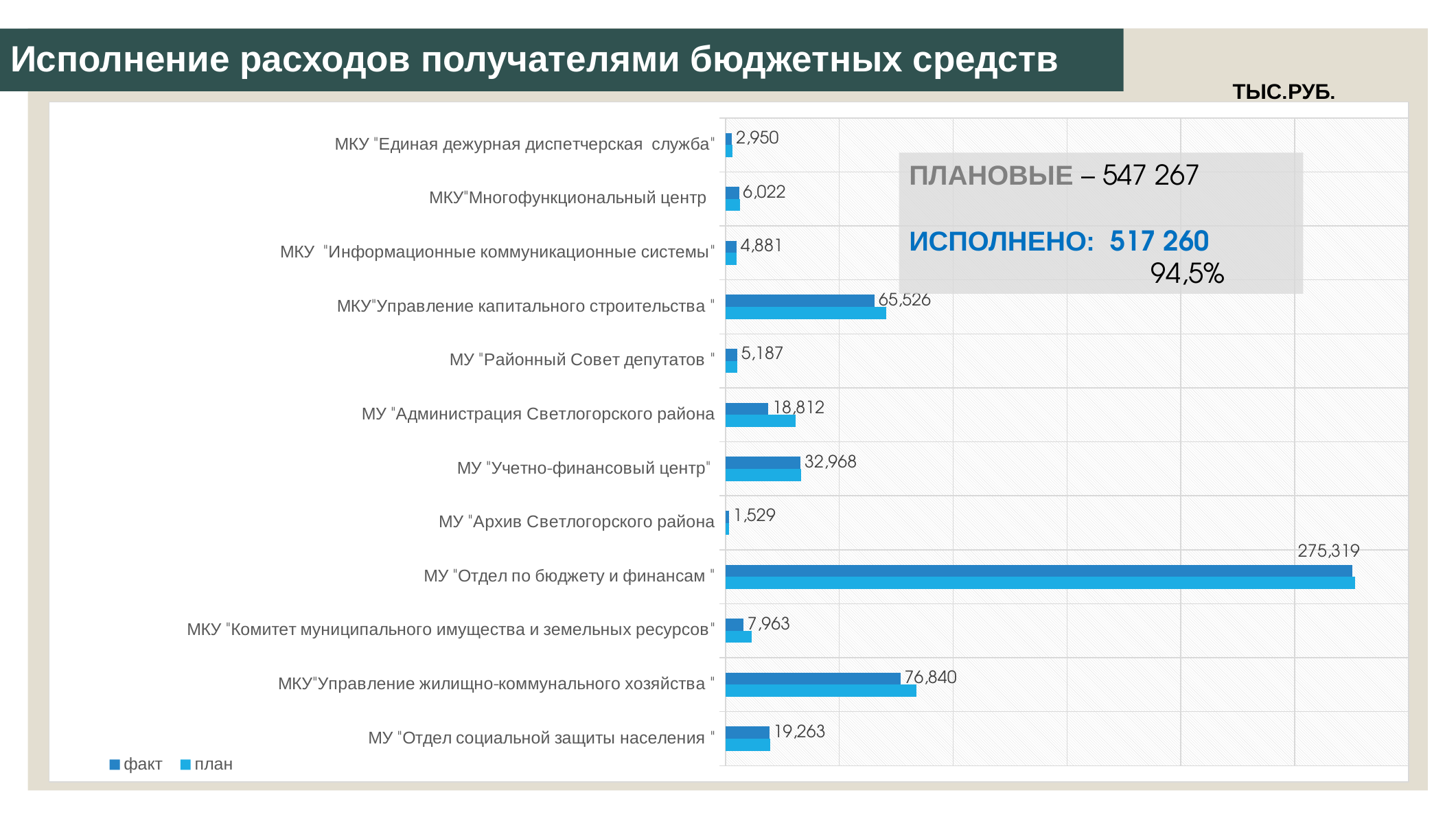

# Исполнение расходов получателями бюджетных средств
ТЫС.РУБ.

### Chart

| Category | план | факт |
|---|---|---|
|     МУ "Отдел социальной защиты населения " | 19519.0 | 19263.0 |
|     МКУ"Управление жилищно-коммунального хозяйства " | 83909.0 | 76840.0 |
|     МКУ "Комитет муниципального имущества и земельных ресурсов" | 11660.0 | 7963.0 |
|     МУ "Отдел по бюджету и финансам " | 276422.0 | 275319.0 |
|     МУ "Архив Светлогорского района | 1531.0 | 1529.0 |
|     МУ "Учетно-финансовый центр"  | 33264.0 | 32968.0 |
|     МУ "Администрация Светлогорского района | 30781.0 | 18812.0 |
|     МУ "Районный Совет депутатов " | 5193.0 | 5187.0 |
|     МКУ"Управление капитального строительства " | 70727.0 | 65526.0 |
|     МКУ  "Информационные коммуникационные системы" | 4925.0 | 4881.0 |
|     МКУ"Многофункциональный центр   | 6341.0 | 6022.0 |
|     МКУ "Единая дежурная диспетчерская  служба" | 2994.0 | 2950.0 |
ПЛАНОВЫЕ – 547 267

ИСПОЛНЕНО:  517 260
                                94,5%